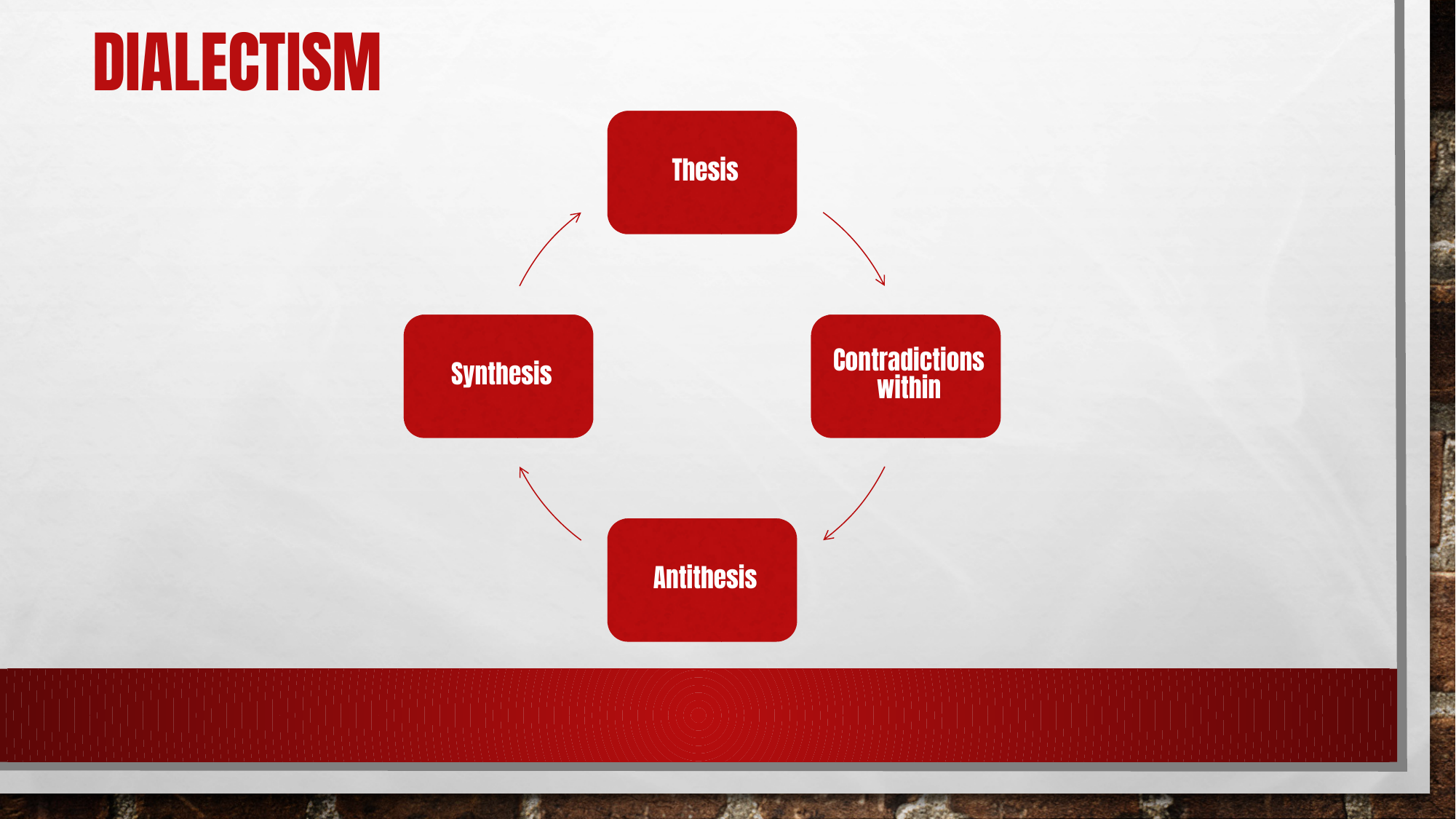

# Dialectism
Thesis
Contradictions within
Antithesis
Synthesis